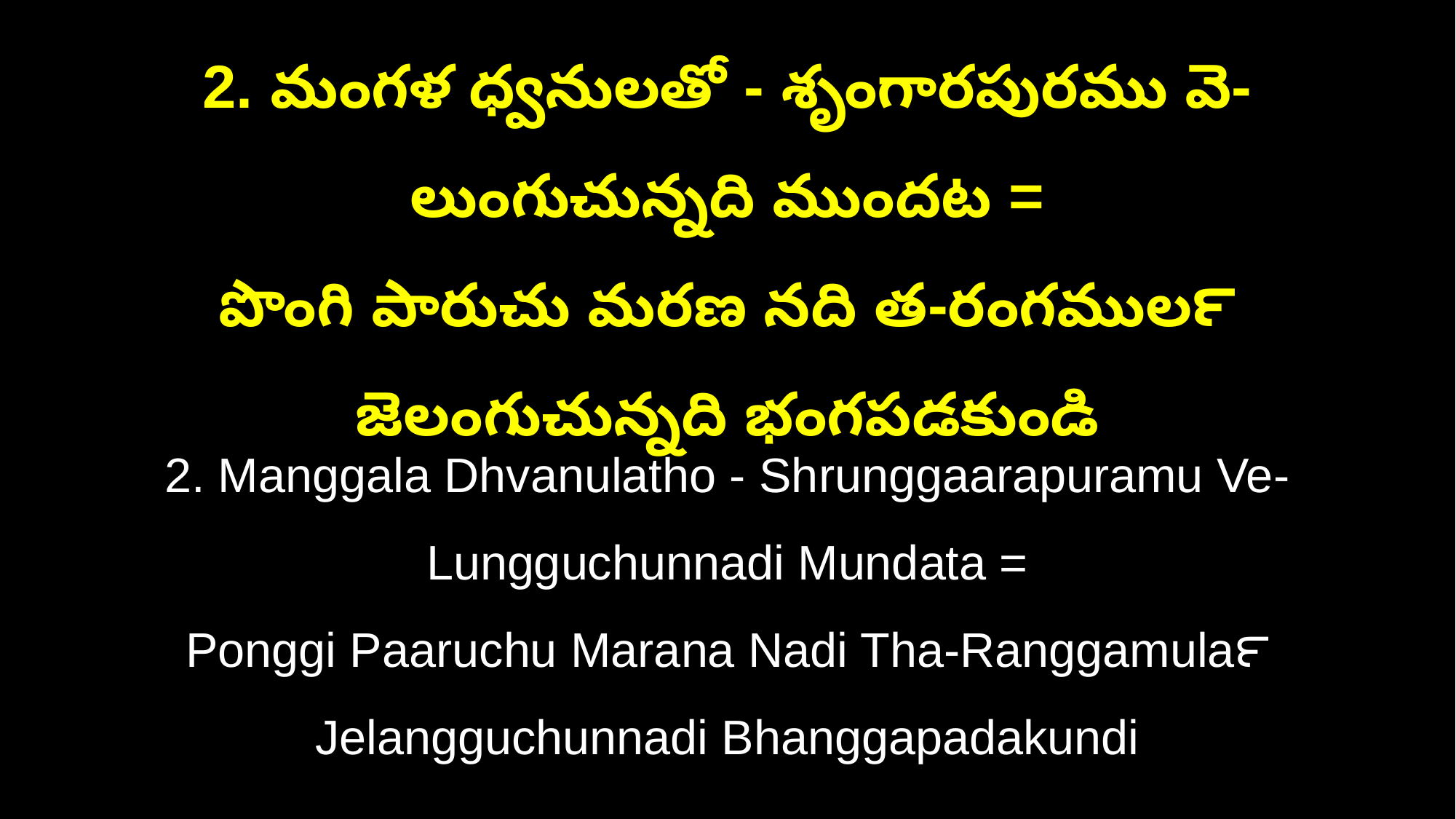

2. మంగళ ధ్వనులతో - శృంగారపురము వె- లుంగుచున్నది ముందట =
పొంగి పారుచు మరణ నది త-రంగముల౯ జెలంగుచున్నది భంగపడకుండి
2. Manggala Dhvanulatho - Shrunggaarapuramu Ve- Lungguchunnadi Mundata =
Ponggi Paaruchu Marana Nadi Tha-Ranggamula౯ Jelangguchunnadi Bhanggapadakundi